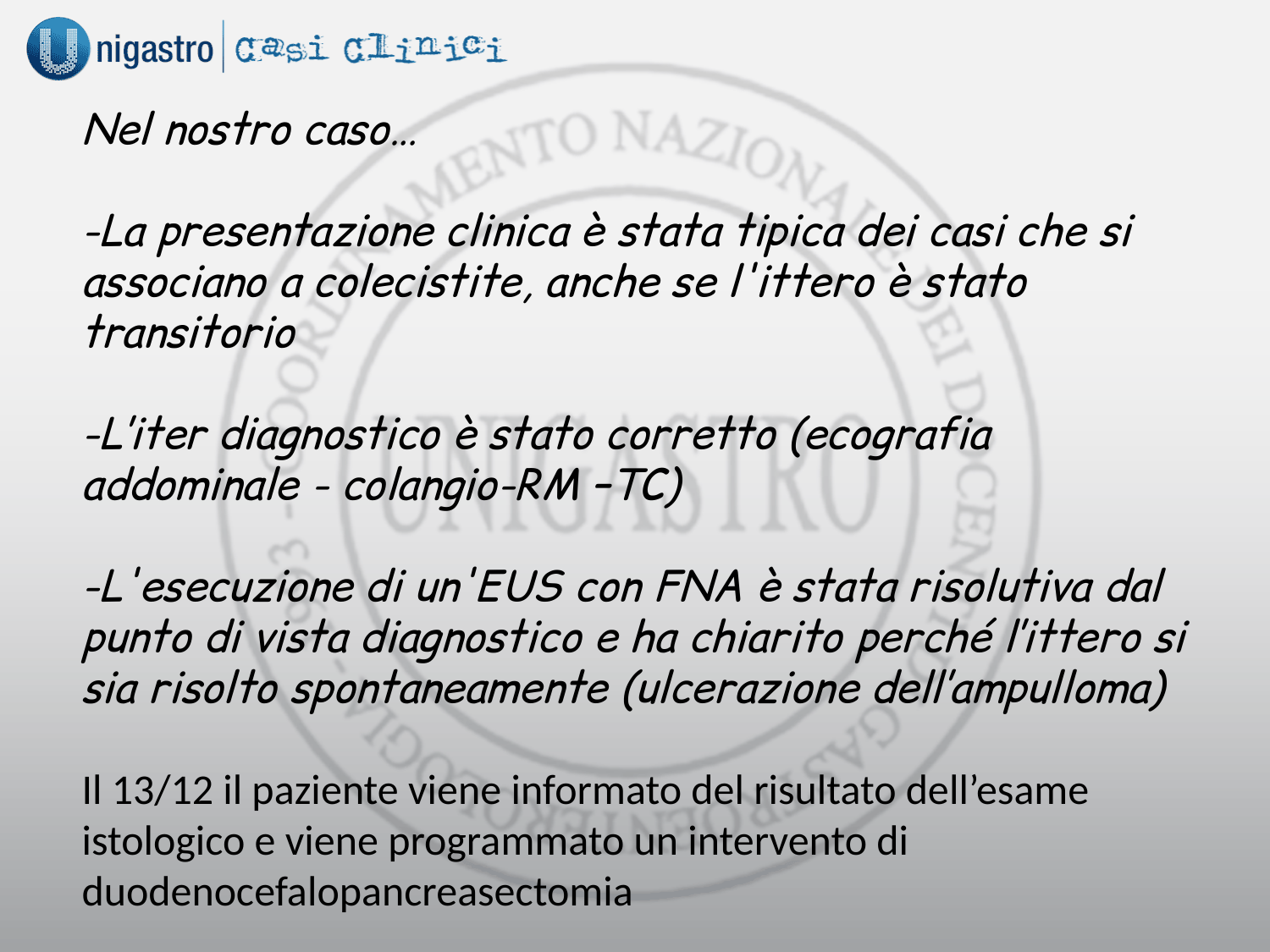

Nel nostro caso…

-La presentazione clinica è stata tipica dei casi che si associano a colecistite, anche se l'ittero è stato transitorio

-L’iter diagnostico è stato corretto (ecografia addominale - colangio-RM –TC)

-L'esecuzione di un'EUS con FNA è stata risolutiva dal punto di vista diagnostico e ha chiarito perché l’ittero si sia risolto spontaneamente (ulcerazione dell’ampulloma)

Il 13/12 il paziente viene informato del risultato dell’esame istologico e viene programmato un intervento di duodenocefalopancreasectomia